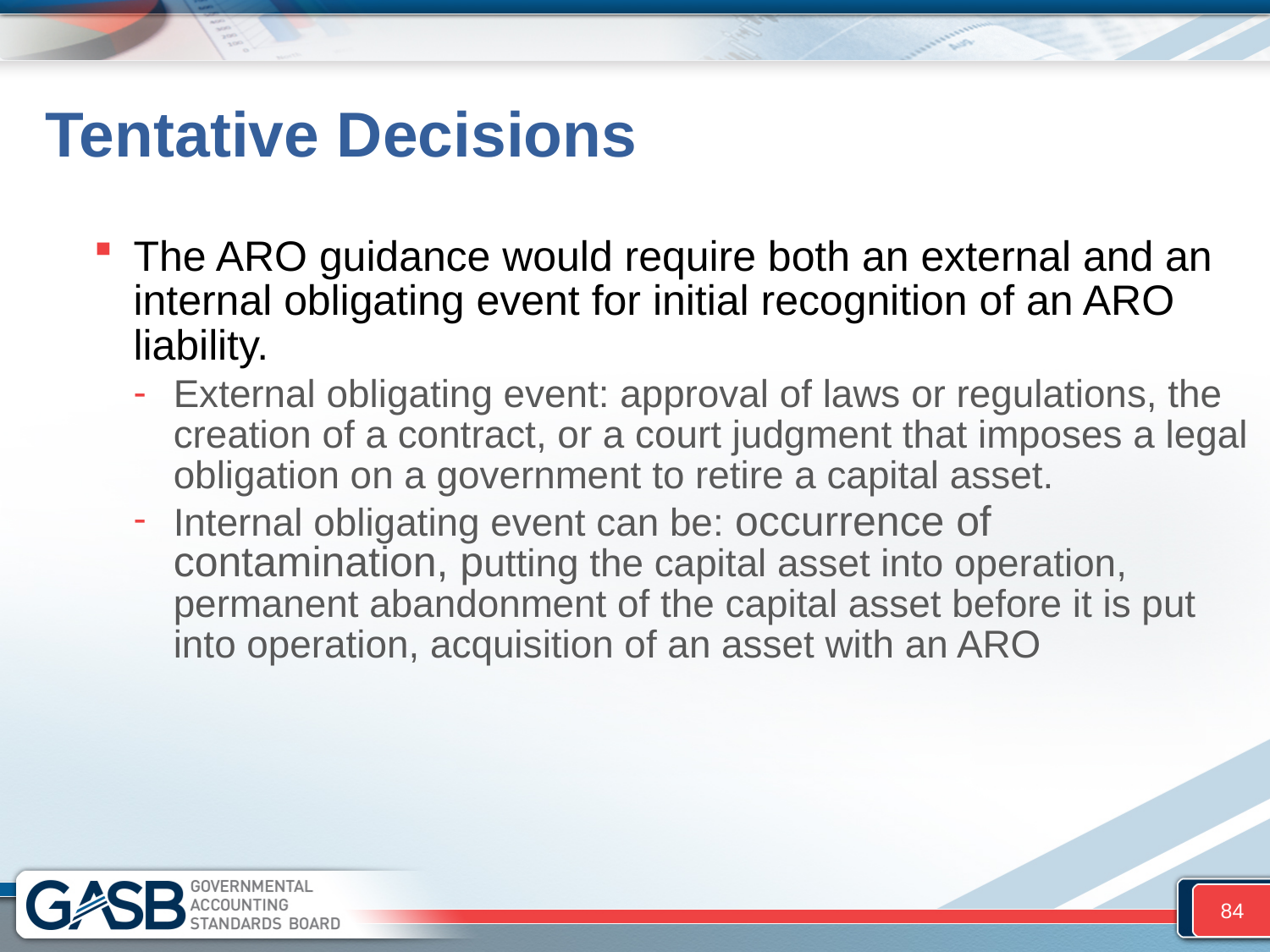

# Tentative Decisions
The ARO guidance would require both an external and an internal obligating event for initial recognition of an ARO liability.
External obligating event: approval of laws or regulations, the creation of a contract, or a court judgment that imposes a legal obligation on a government to retire a capital asset.
Internal obligating event can be: occurrence of contamination, putting the capital asset into operation, permanent abandonment of the capital asset before it is put into operation, acquisition of an asset with an ARO
84